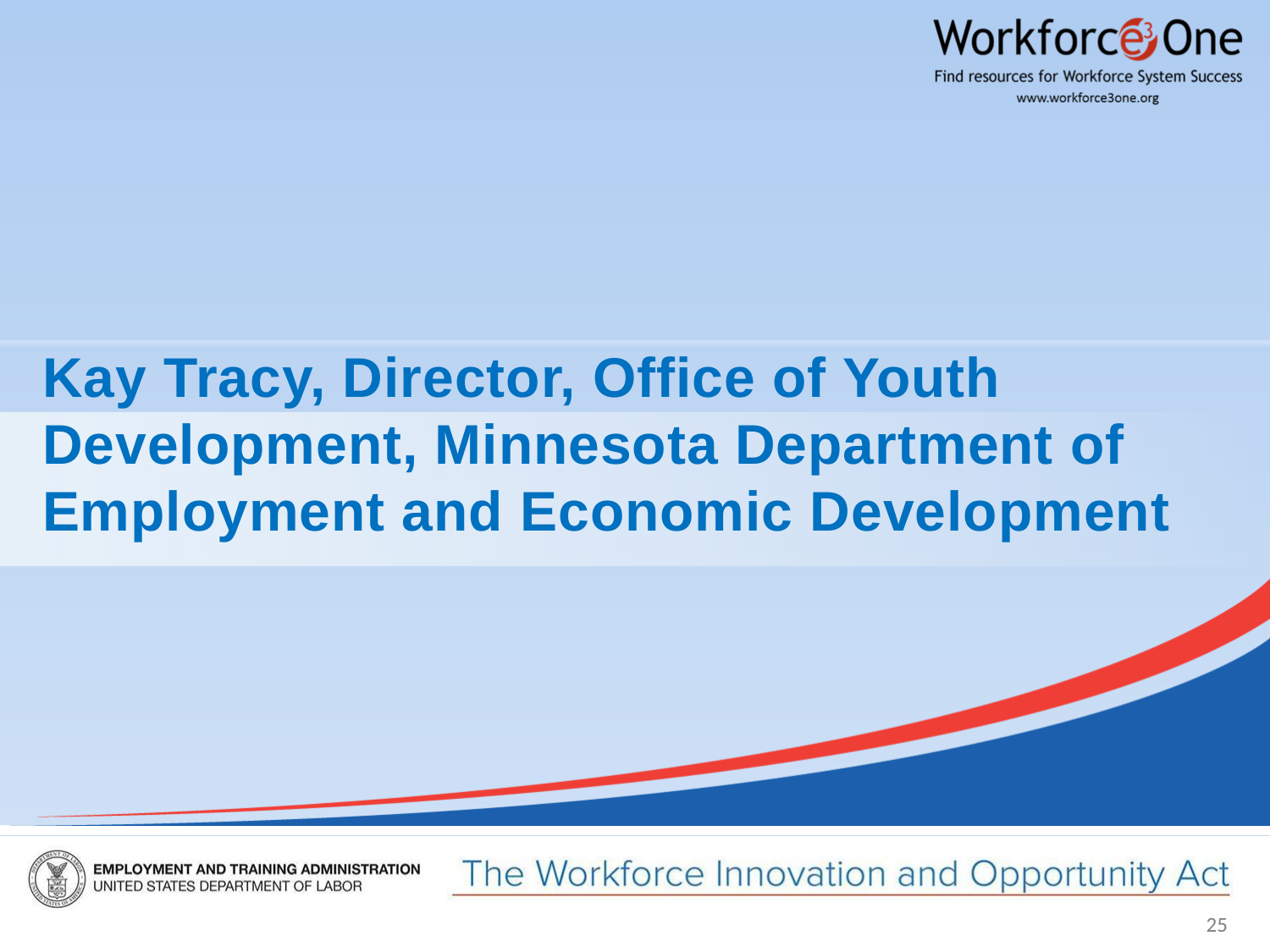

# Kay Tracy, Director, Office of Youth Development, Minnesota Department of Employment and Economic Development